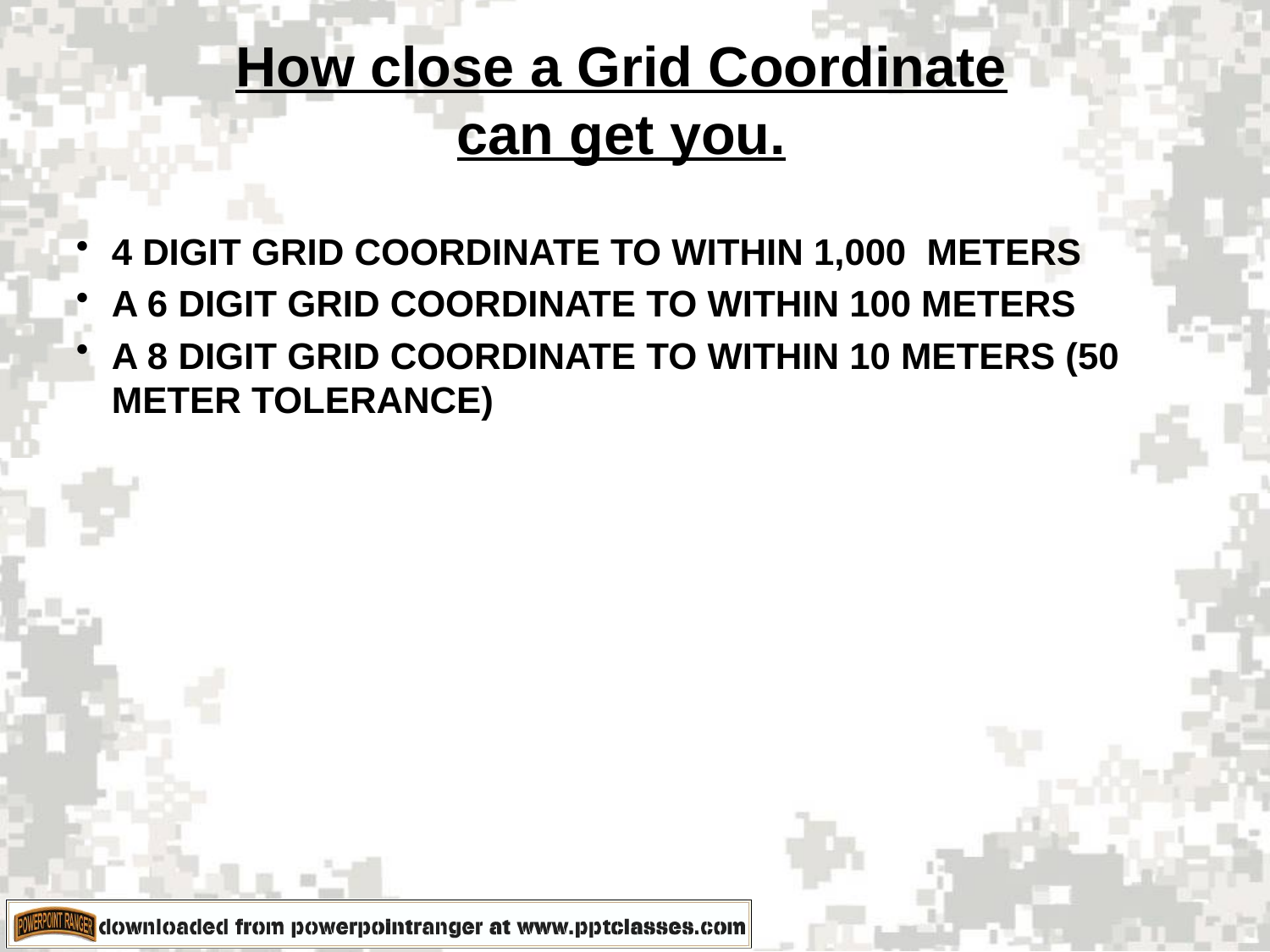

# How close a Grid Coordinate can get you.
4 DIGIT GRID COORDINATE TO WITHIN 1,000  METERS
A 6 DIGIT GRID COORDINATE TO WITHIN 100 METERS
A 8 DIGIT GRID COORDINATE TO WITHIN 10 METERS (50 METER TOLERANCE)